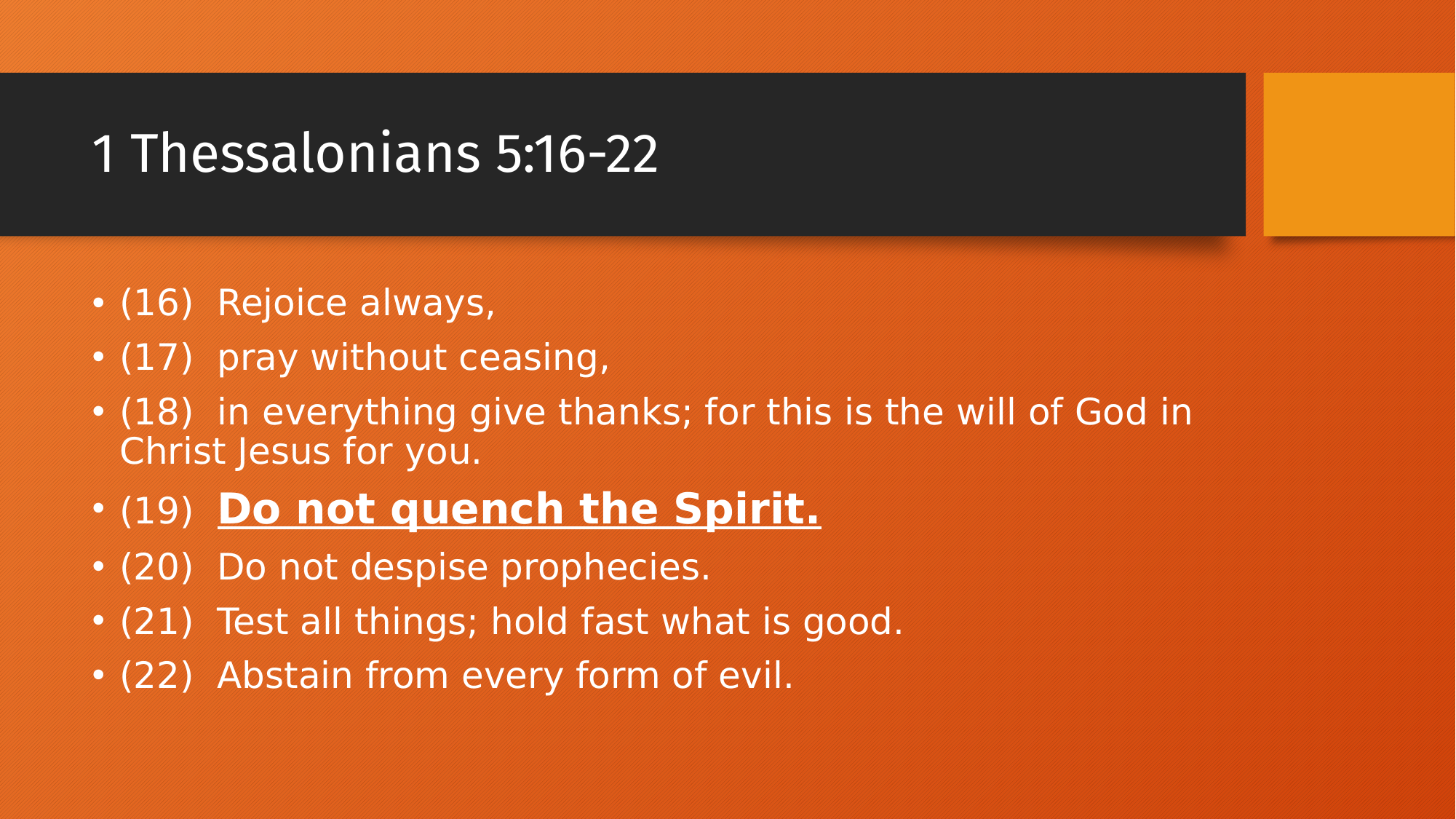

# 1 Thessalonians 5:16-22
(16)  Rejoice always,
(17)  pray without ceasing,
(18)  in everything give thanks; for this is the will of God in Christ Jesus for you.
(19)  Do not quench the Spirit.
(20)  Do not despise prophecies.
(21)  Test all things; hold fast what is good.
(22)  Abstain from every form of evil.